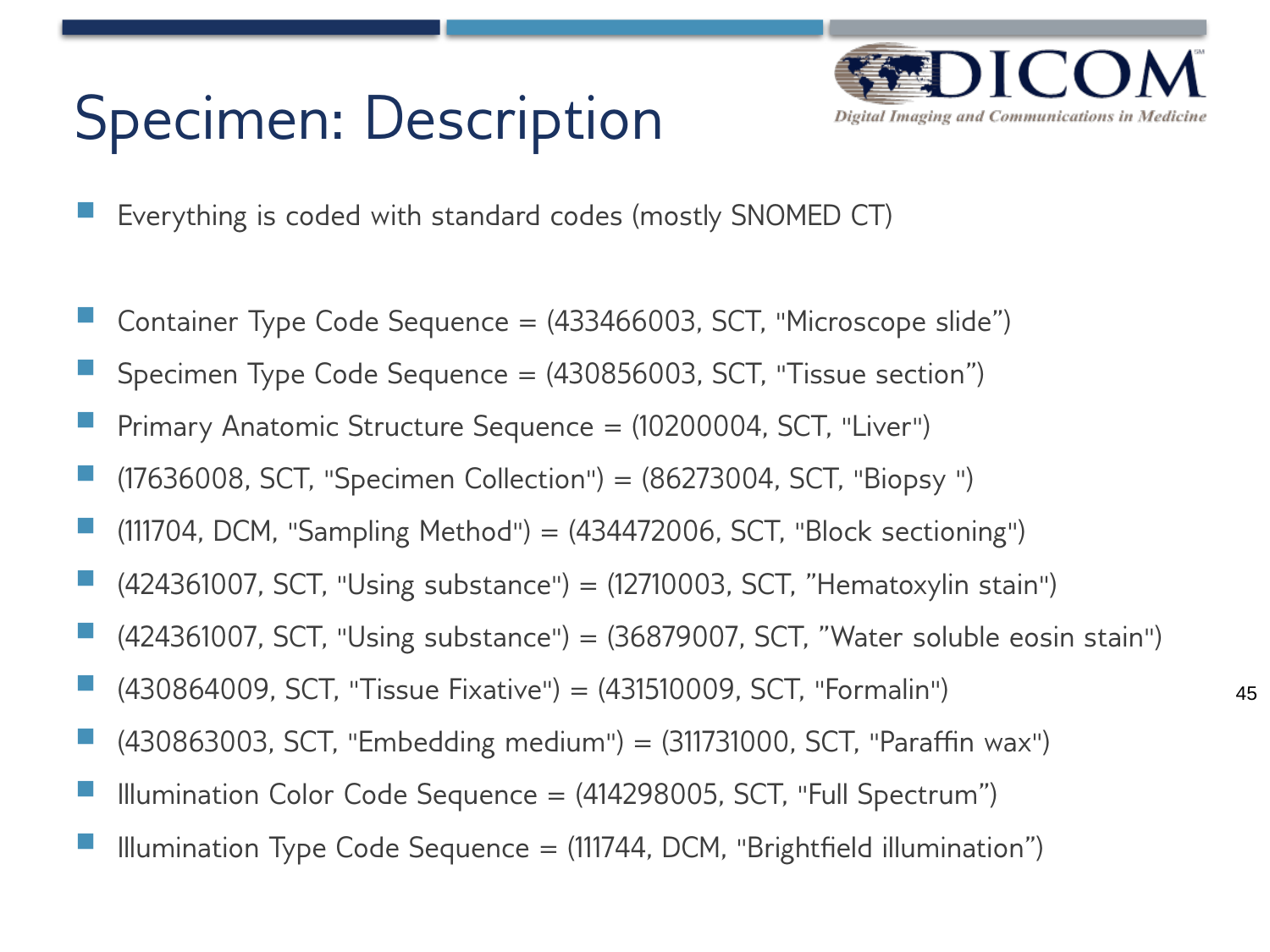

# Specimen: Description
Everything is coded with standard codes (mostly SNOMED CT)

Container Type Code Sequence = (433466003, SCT, "Microscope slide”)
Specimen Type Code Sequence = (430856003, SCT, "Tissue section”)
Primary Anatomic Structure Sequence = (10200004, SCT, "Liver")
(17636008, SCT, "Specimen Collection") = (86273004, SCT, "Biopsy ")
(111704, DCM, "Sampling Method") = (434472006, SCT, "Block sectioning")
(424361007, SCT, "Using substance") = (12710003, SCT, ”Hematoxylin stain")
(424361007, SCT, "Using substance") = (36879007, SCT, ”Water soluble eosin stain")
(430864009, SCT, "Tissue Fixative") = (431510009, SCT, "Formalin")
(430863003, SCT, "Embedding medium") = (311731000, SCT, "Paraffin wax")
Illumination Color Code Sequence = (414298005, SCT, "Full Spectrum”)
Illumination Type Code Sequence = (111744, DCM, "Brightfield illumination”)
45